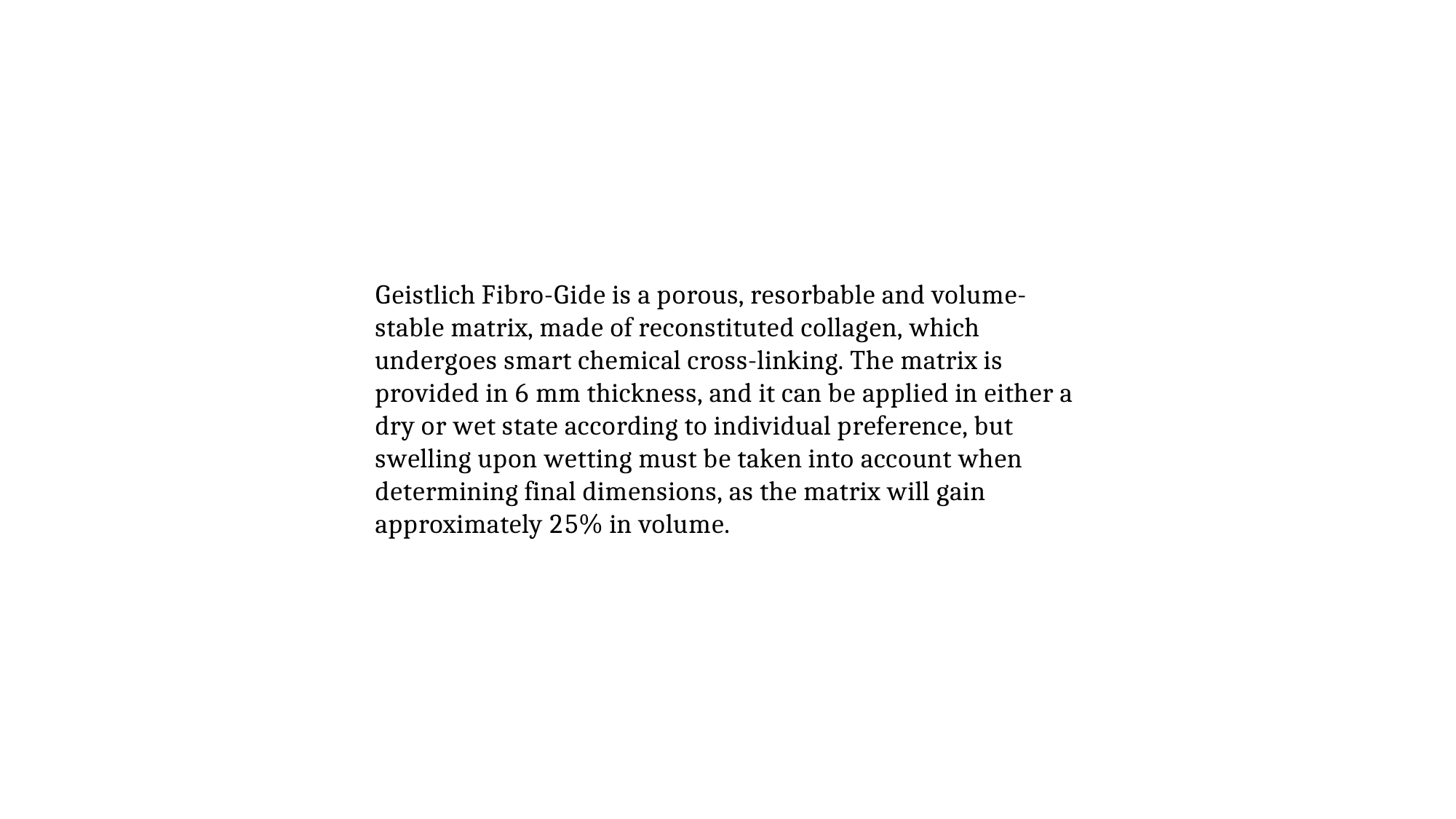

Geistlich Fibro-Gide is a porous, resorbable and volume-stable matrix, made of reconstituted collagen, which undergoes smart chemical cross-linking. The matrix is provided in 6 mm thickness, and it can be applied in either a dry or wet state according to individual preference, but swelling upon wetting must be taken into account when determining final dimensions, as the matrix will gain approximately 25% in volume.